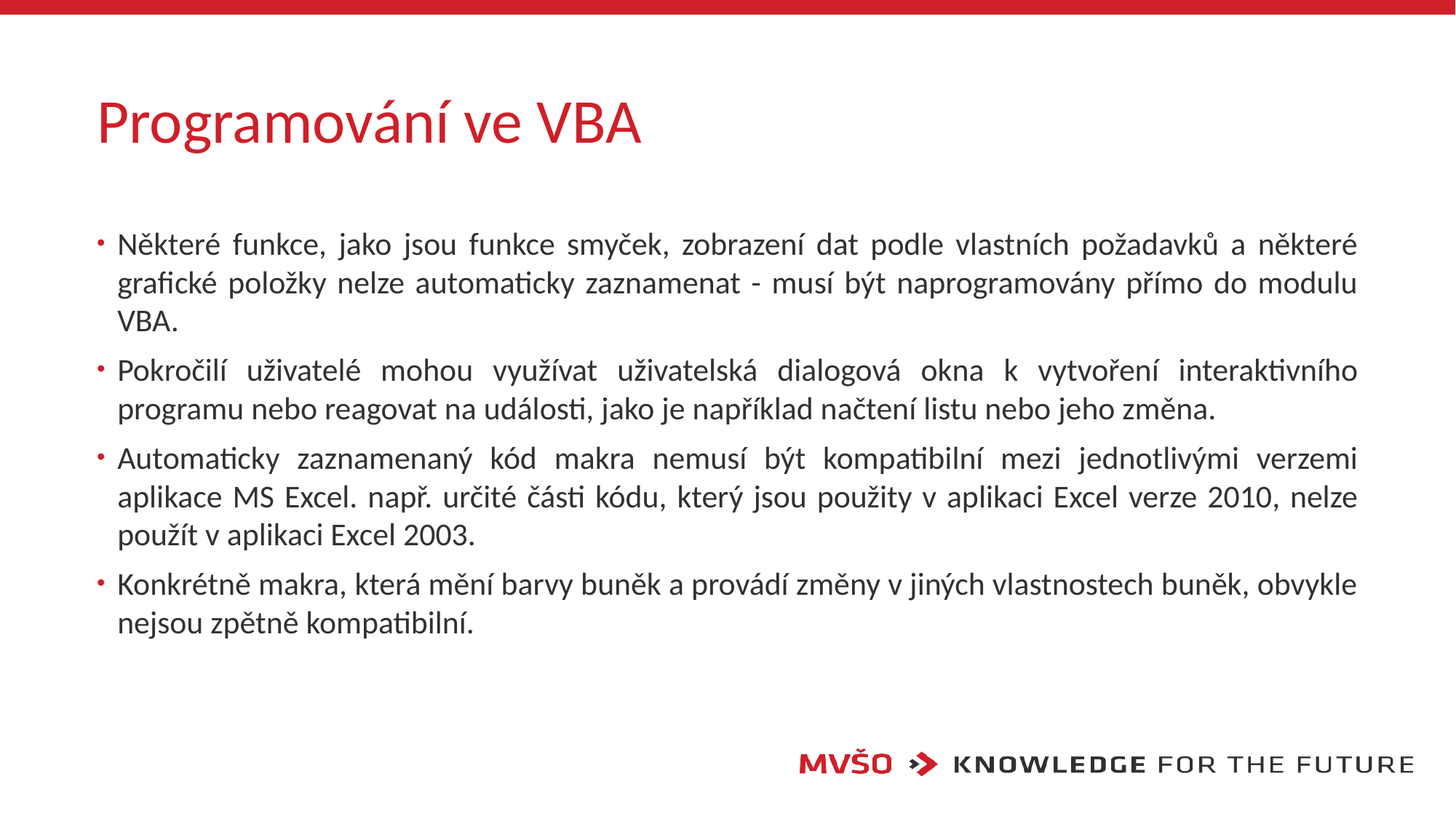

# Programování ve VBA
Některé funkce, jako jsou funkce smyček, zobrazení dat podle vlastních požadavků a některé grafické položky nelze automaticky zaznamenat - musí být naprogramovány přímo do modulu VBA.
Pokročilí uživatelé mohou využívat uživatelská dialogová okna k vytvoření interaktivního programu nebo reagovat na události, jako je například načtení listu nebo jeho změna.
Automaticky zaznamenaný kód makra nemusí být kompatibilní mezi jednotlivými verzemi aplikace MS Excel. např. určité části kódu, který jsou použity v aplikaci Excel verze 2010, nelze použít v aplikaci Excel 2003.
Konkrétně makra, která mění barvy buněk a provádí změny v jiných vlastnostech buněk, obvykle nejsou zpětně kompatibilní.